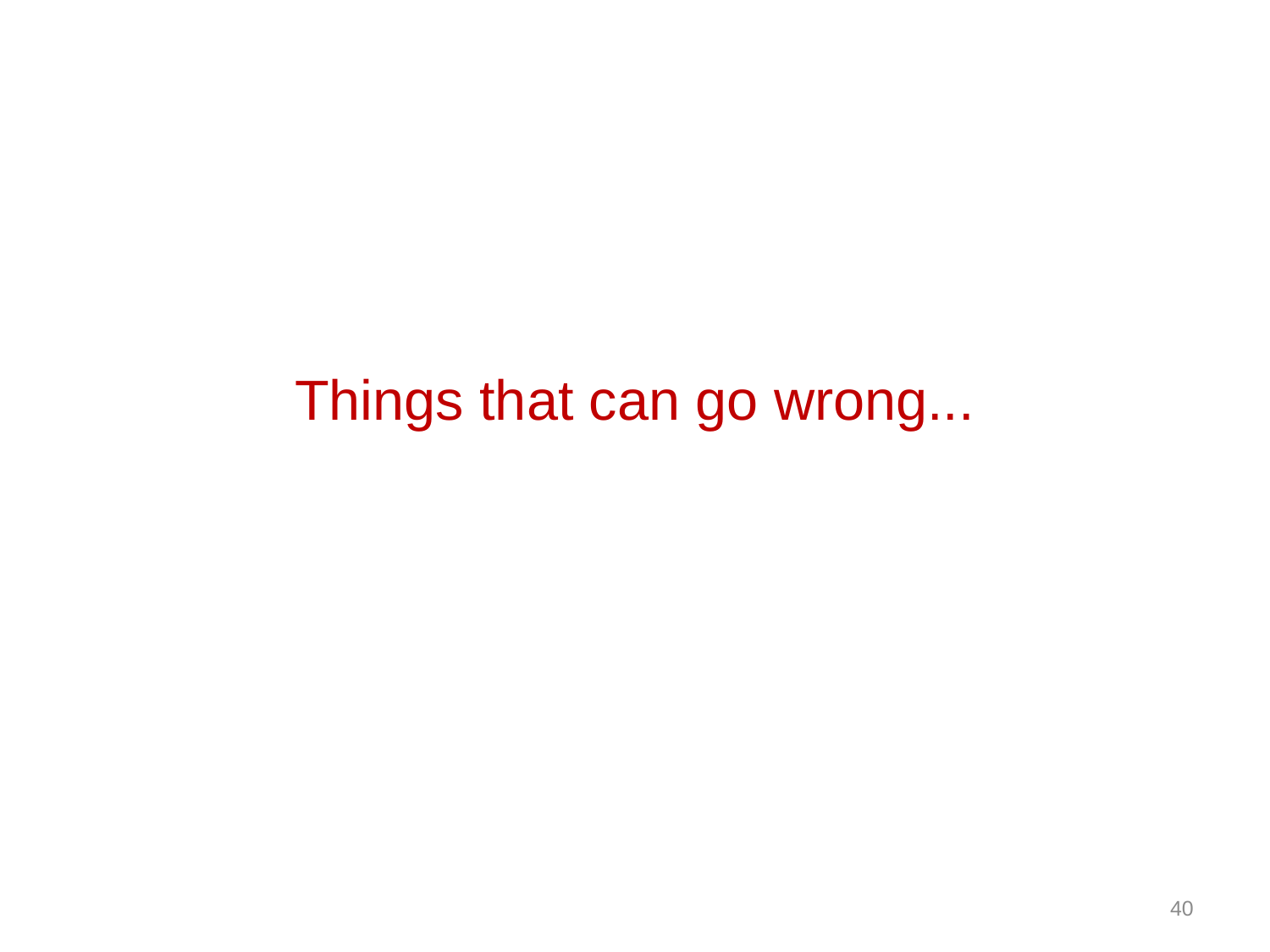

# Things that can go wrong...

40